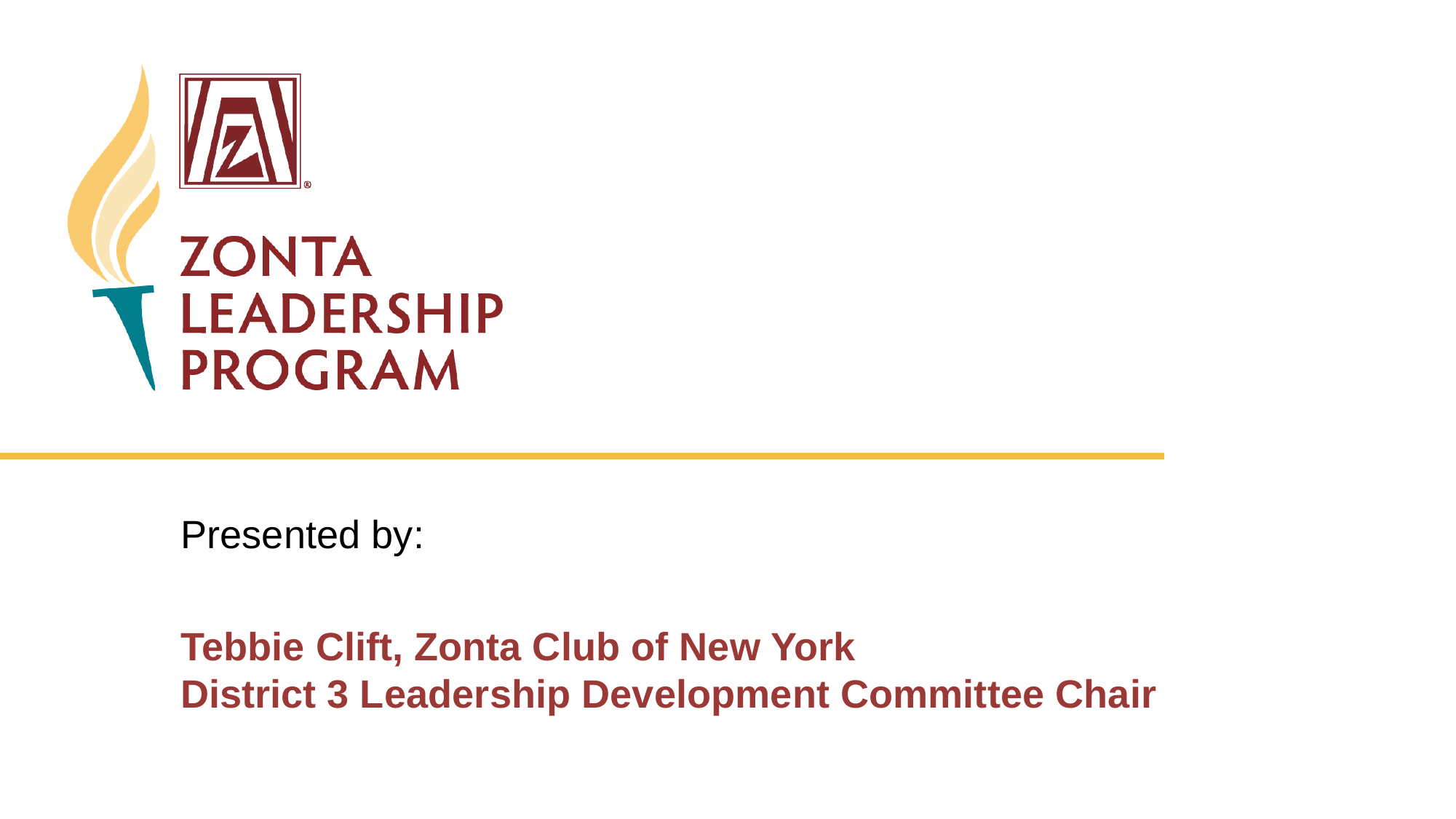

# Tebbie Clift, Zonta Club of New York District 3 Leadership Development Committee Chair